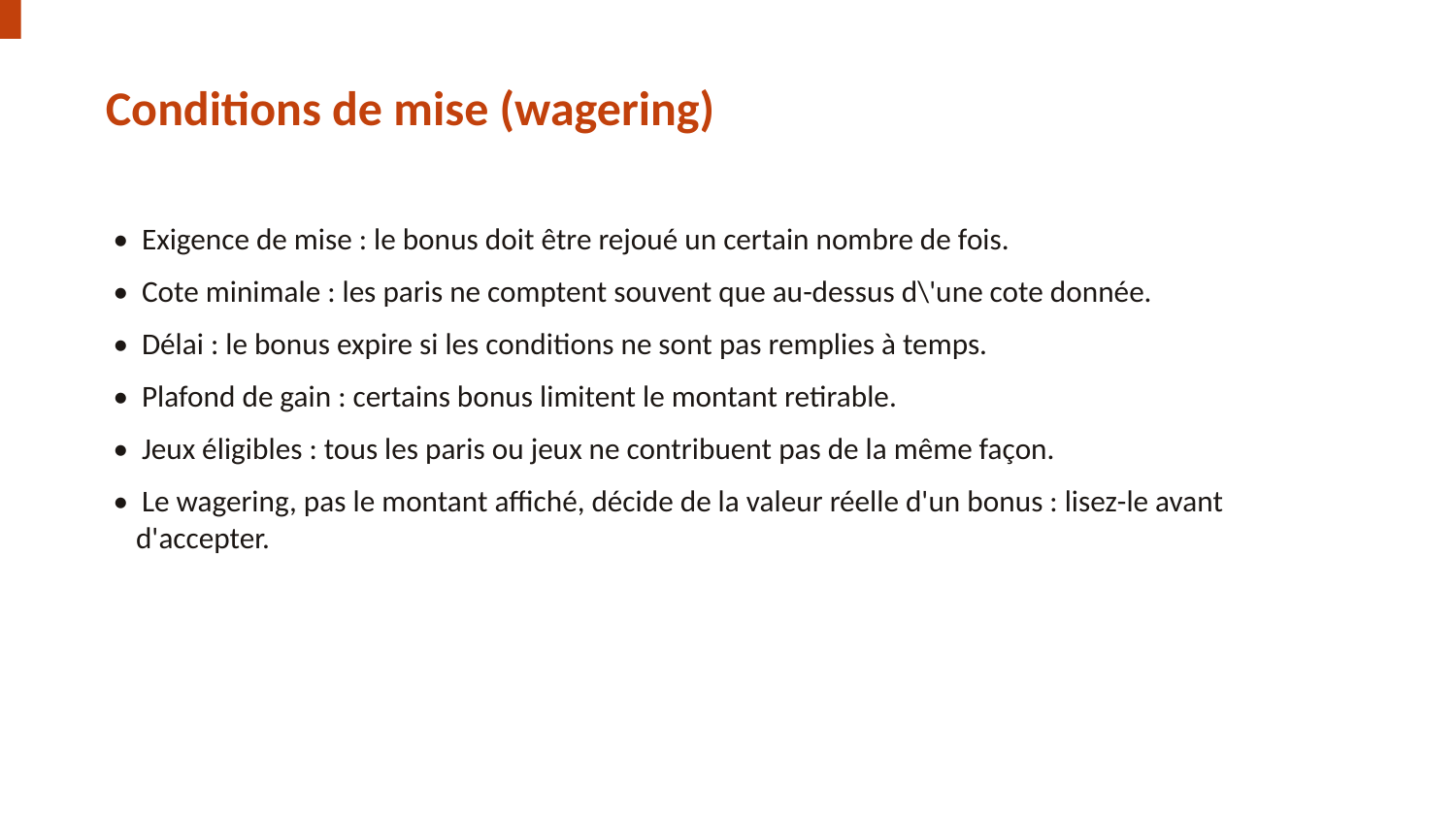

Conditions de mise (wagering)
•  Exigence de mise : le bonus doit être rejoué un certain nombre de fois.
•  Cote minimale : les paris ne comptent souvent que au-dessus d\'une cote donnée.
•  Délai : le bonus expire si les conditions ne sont pas remplies à temps.
•  Plafond de gain : certains bonus limitent le montant retirable.
•  Jeux éligibles : tous les paris ou jeux ne contribuent pas de la même façon.
•  Le wagering, pas le montant affiché, décide de la valeur réelle d'un bonus : lisez-le avant d'accepter.